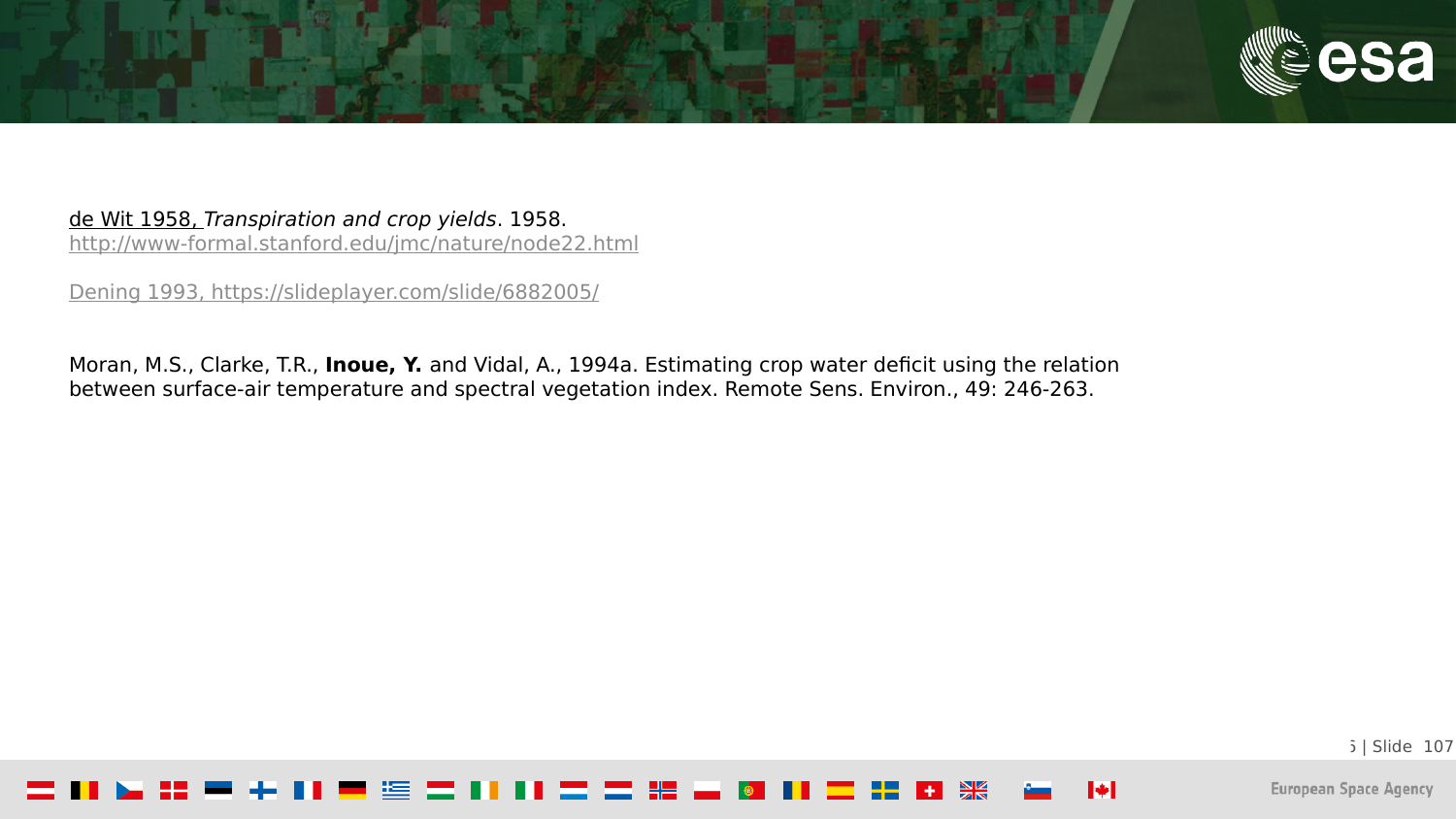

#

de Wit 1958, Transpiration and crop yields. 1958.
http://www-formal.stanford.edu/jmc/nature/node22.html

Dening 1993, https://slideplayer.com/slide/6882005/

Moran, M.S., Clarke, T.R., Inoue, Y. and Vidal, A., 1994a. Estimating crop water deficit using the relation
between surface-air temperature and spectral vegetation index. Remote Sens. Environ., 49: 246-263.